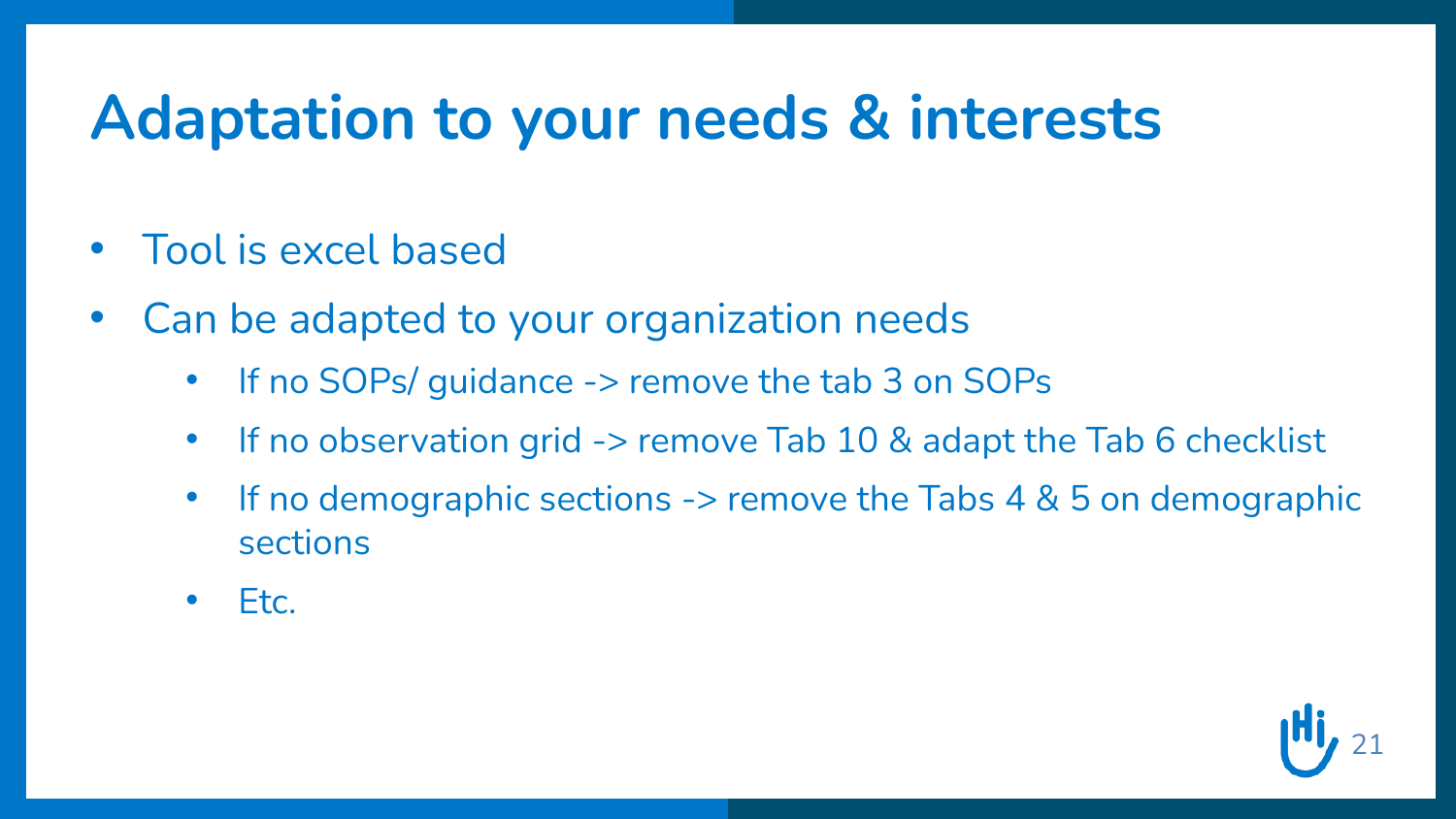

# Adaptation to your needs & interests
Tool is excel based
Can be adapted to your organization needs
If no SOPs/ guidance -> remove the tab 3 on SOPs
If no observation grid -> remove Tab 10 & adapt the Tab 6 checklist
If no demographic sections -> remove the Tabs 4 & 5 on demographic sections
Etc.